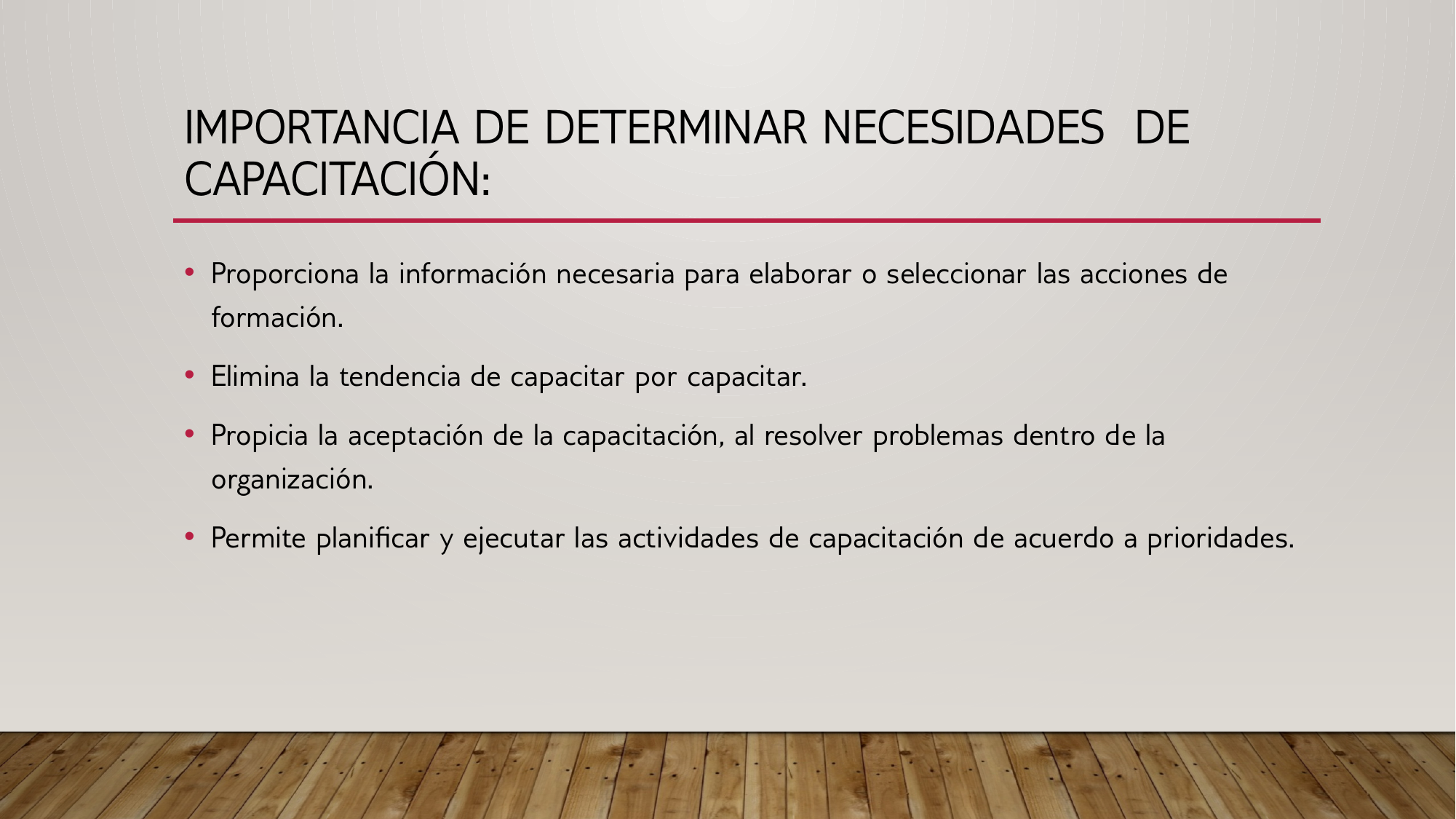

# IMPORTANCIA DE DETERMINAR NECESIDADES  DE CAPACITACIÓN:
Proporciona la información necesaria para elaborar o seleccionar las acciones de formación.
Elimina la tendencia de capacitar por capacitar.
Propicia la aceptación de la capacitación, al resolver problemas dentro de la organización.
Permite planificar y ejecutar las actividades de capacitación de acuerdo a prioridades.